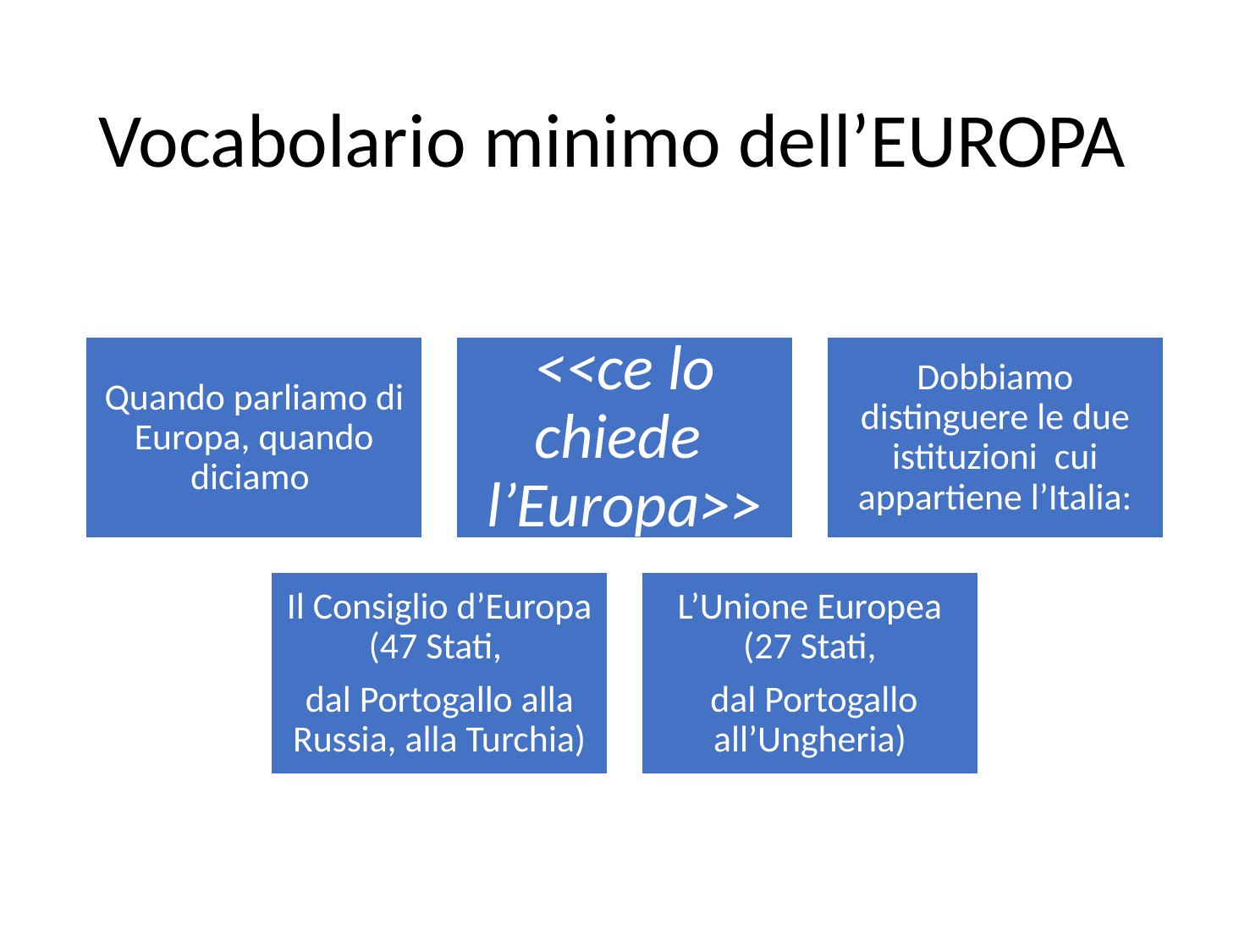

# Vocabolario minimo dell’EUROPA
Quando parliamo di Europa, quando diciamo
<<ce lo chiede  l’Europa>>
Dobbiamo distinguere le due istituzioni  cui appartiene l’Italia:
Il Consiglio d’Europa (47 Stati,
dal Portogallo alla Russia, alla Turchia)
L’Unione Europea (27 Stati,
 dal Portogallo all’Ungheria)